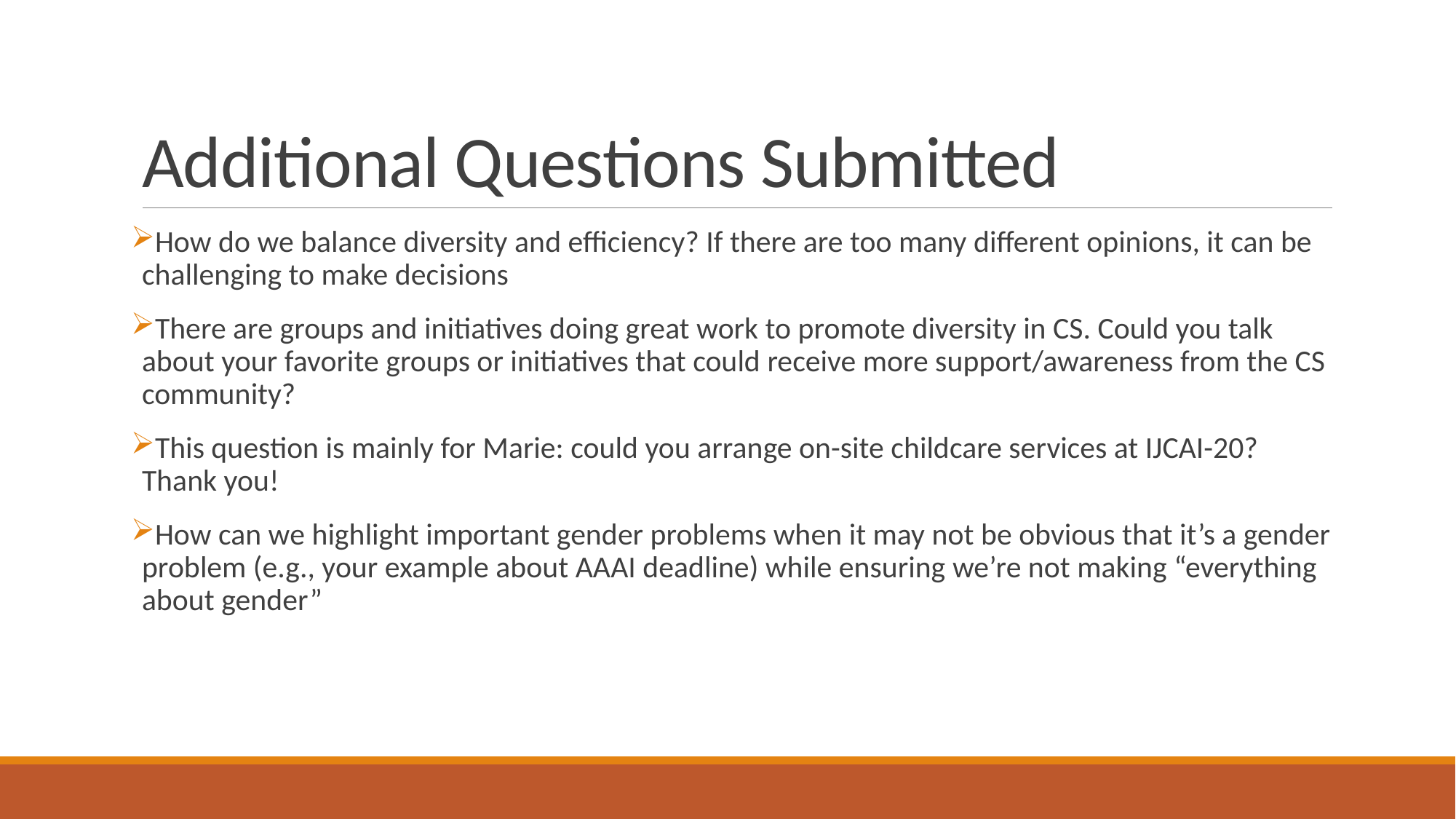

# Additional Questions Submitted
How do we balance diversity and efficiency? If there are too many different opinions, it can be challenging to make decisions
There are groups and initiatives doing great work to promote diversity in CS. Could you talk about your favorite groups or initiatives that could receive more support/awareness from the CS community?
This question is mainly for Marie: could you arrange on-site childcare services at IJCAI-20? Thank you!
How can we highlight important gender problems when it may not be obvious that it’s a gender problem (e.g., your example about AAAI deadline) while ensuring we’re not making “everything about gender”